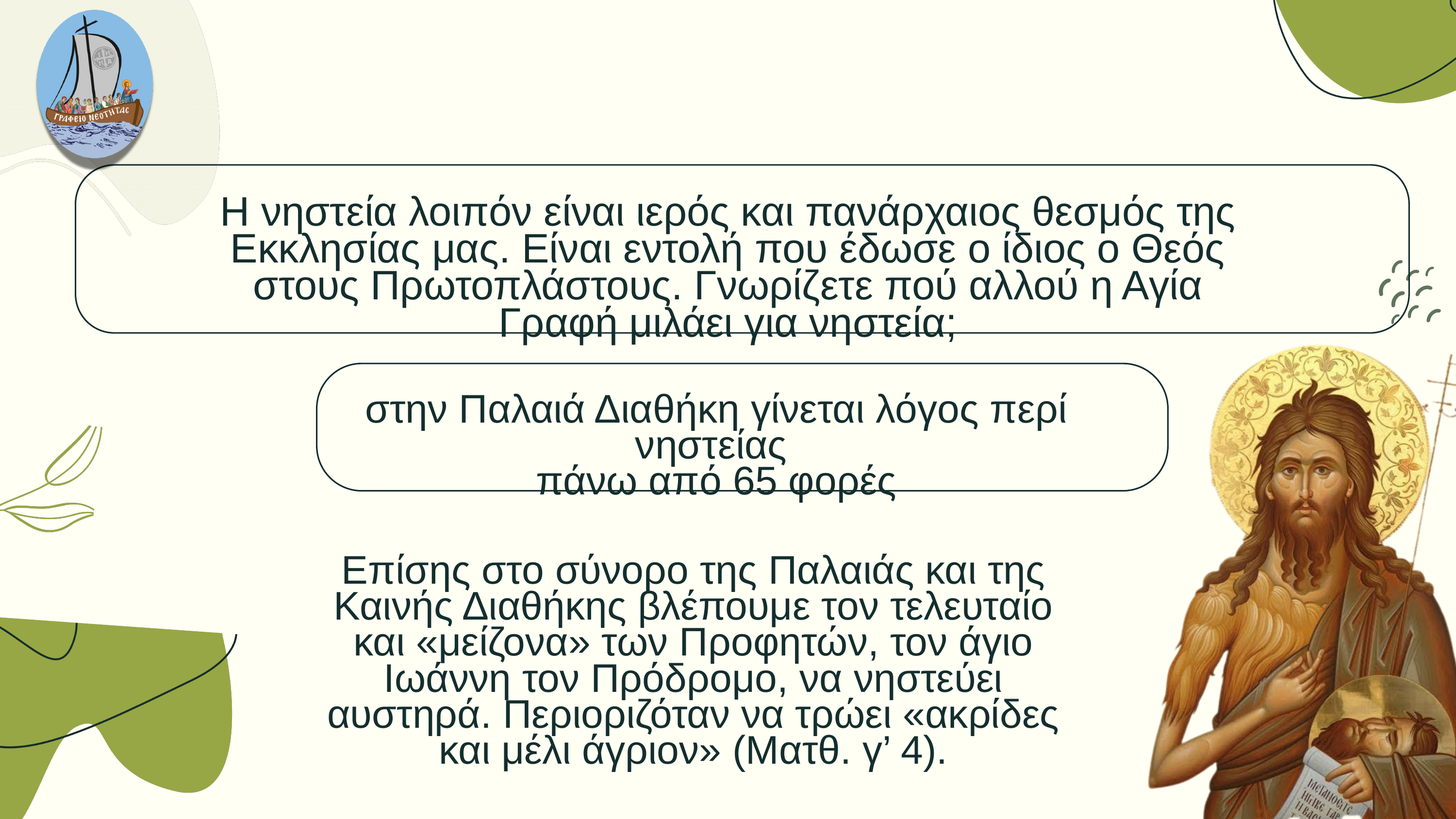

Η νηστεία λοιπόν είναι ιερός και πανάρχαιος θεσμός της Εκκλησίας μας. Είναι εντολή που έδωσε ο ίδιος ο Θεός στους Πρωτοπλάστους. Γνωρίζετε πού αλλού η Αγία Γραφή μιλάει για νηστεία;

 στην Παλαιά Διαθήκη γίνεται λόγος περί νηστείας
 πάνω από 65 φορές

Επίσης στο σύνορο της Παλαιάς και της Καινής Διαθήκης βλέπουμε τον τελευταίο και «μείζονα» των Προφητών, τον άγιο Ιωάννη τον Πρόδρομο, να νηστεύει αυστηρά. Περιοριζόταν να τρώει «ακρίδες και μέλι άγριον» (Ματθ. γ’ 4).